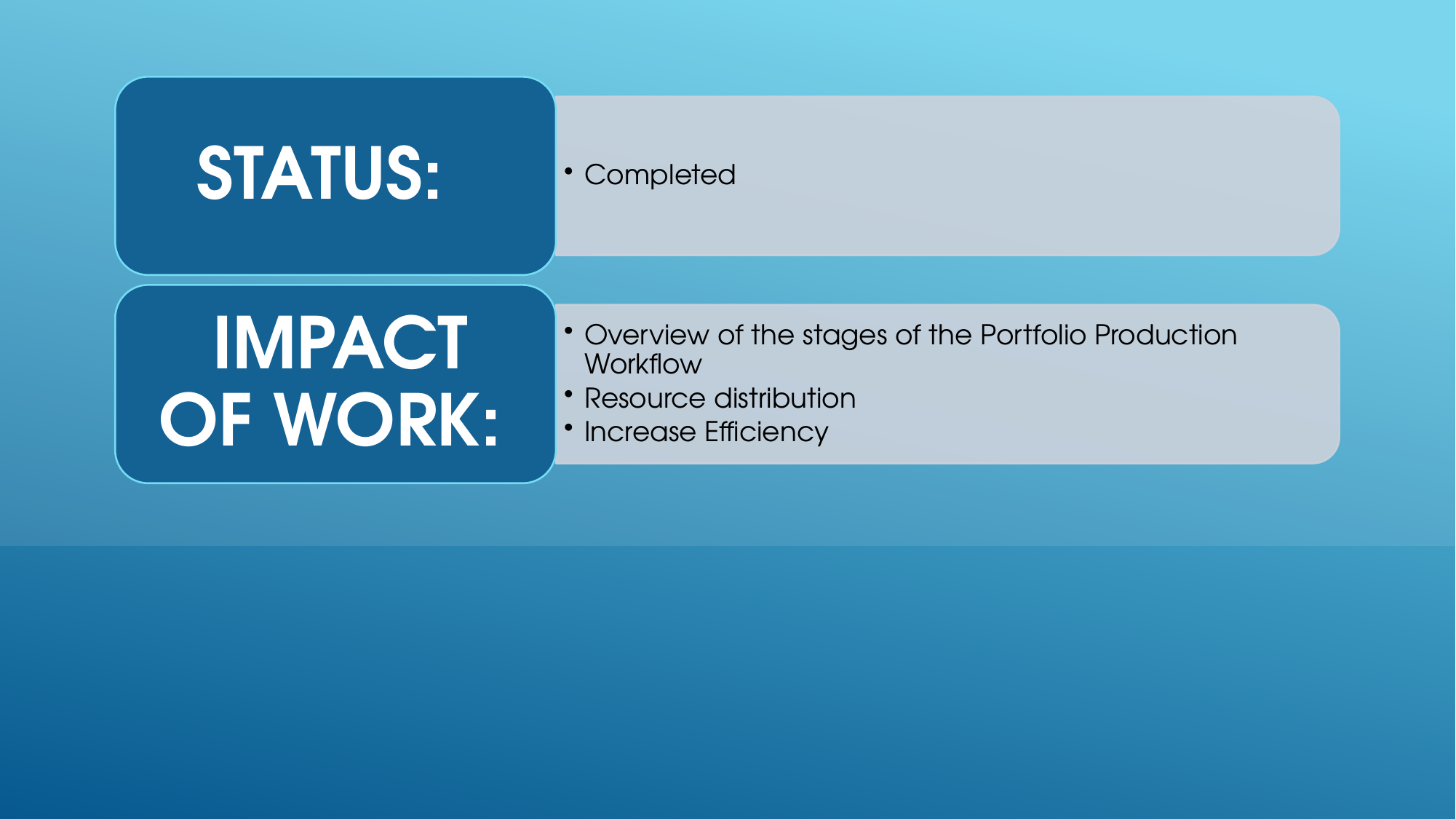

Completed
STATUS:
Overview of the stages of the Portfolio Production Workflow
Resource distribution
Increase Efficiency
IMPACT OF WORK: